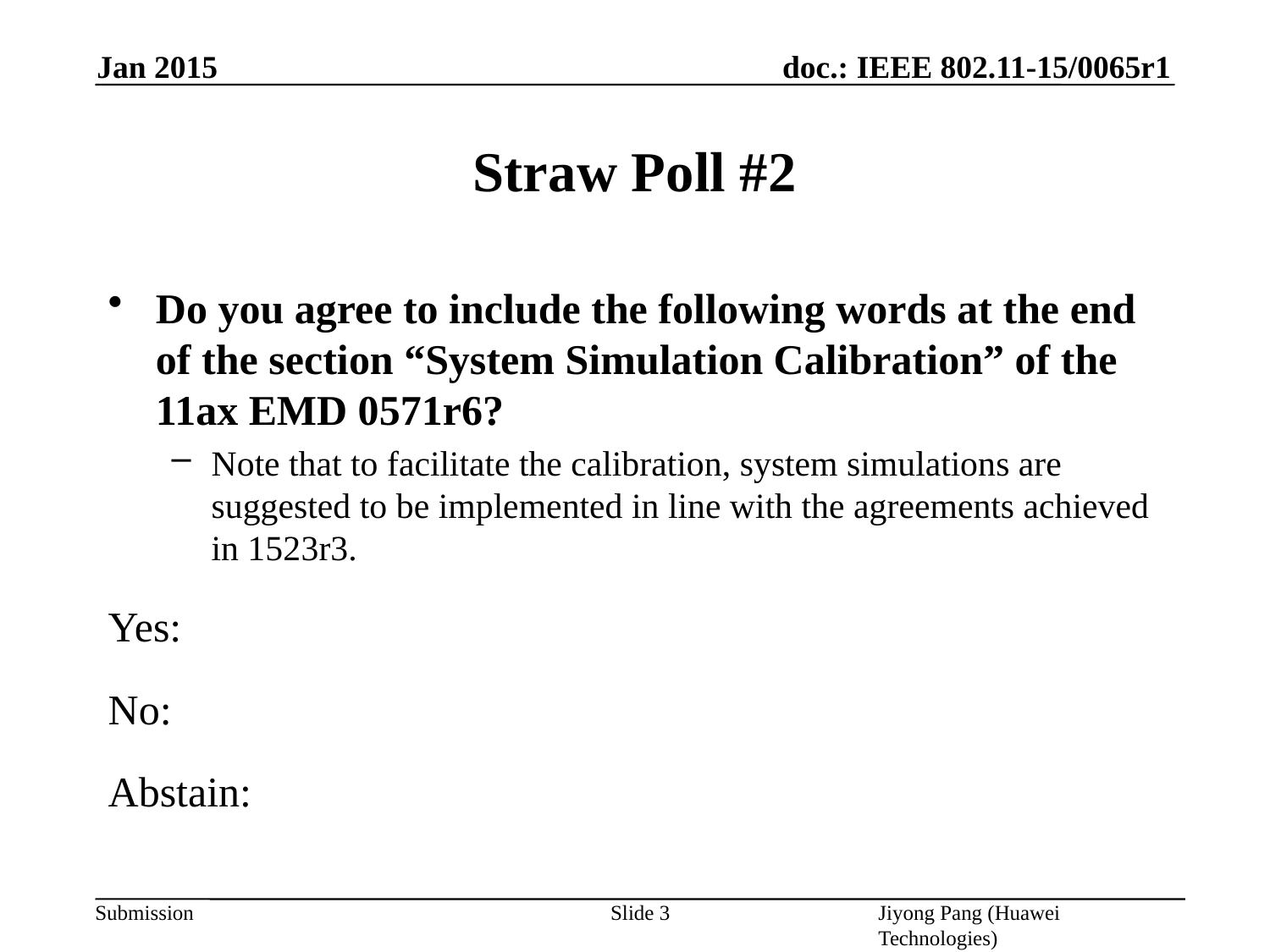

Jan 2015
# Straw Poll #2
Do you agree to include the following words at the end of the section “System Simulation Calibration” of the 11ax EMD 0571r6?
Note that to facilitate the calibration, system simulations are suggested to be implemented in line with the agreements achieved in 1523r3.
Yes:
No:
Abstain:

Slide 3
Jiyong Pang (Huawei Technologies)